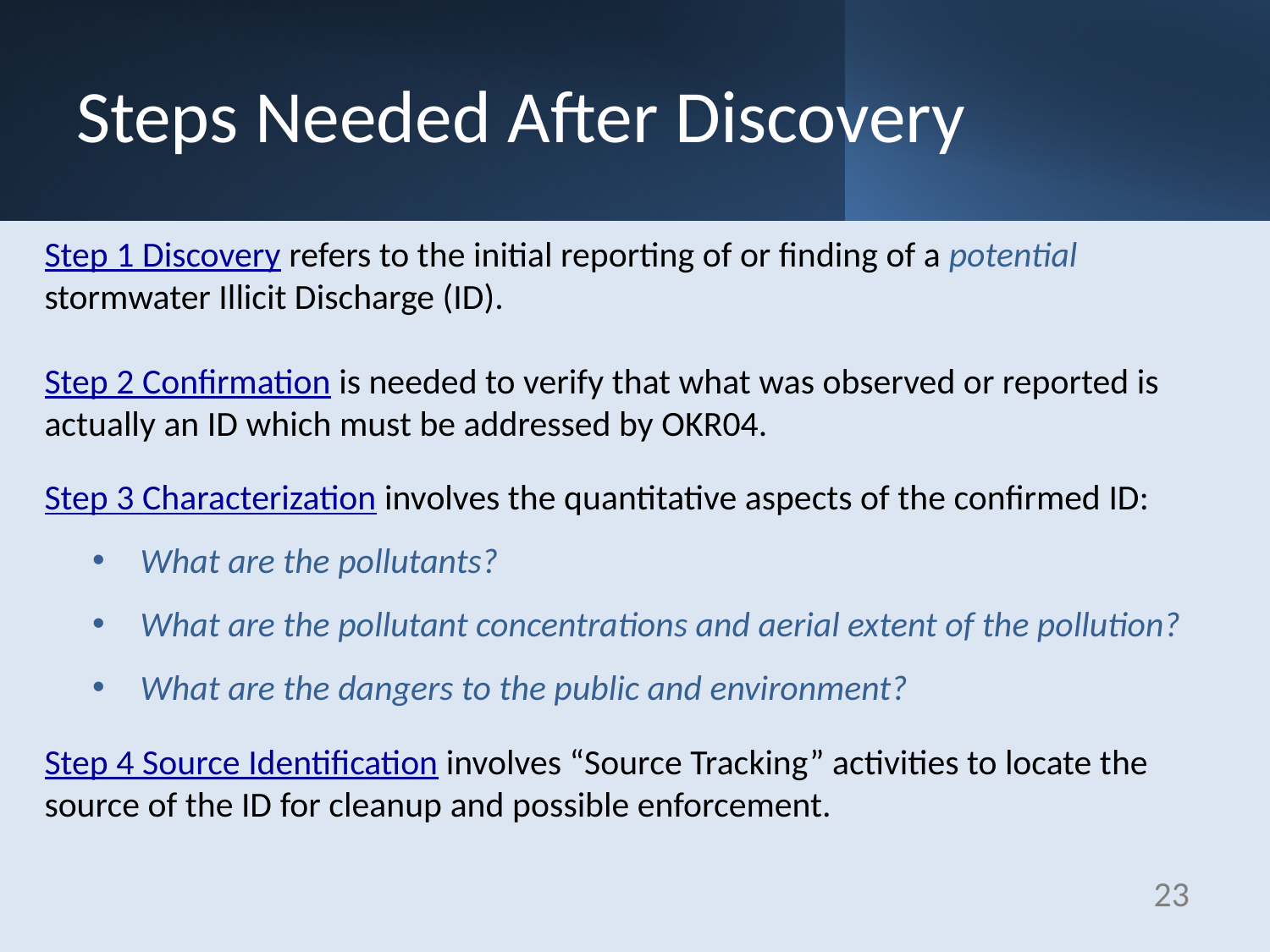

# Steps Needed After Discovery
Step 1 Discovery refers to the initial reporting of or finding of a potential stormwater Illicit Discharge (ID).
Step 2 Confirmation is needed to verify that what was observed or reported is actually an ID which must be addressed by OKR04.
Step 3 Characterization involves the quantitative aspects of the confirmed ID:
What are the pollutants?
What are the pollutant concentrations and aerial extent of the pollution?
What are the dangers to the public and environment?
Step 4 Source Identification involves “Source Tracking” activities to locate the source of the ID for cleanup and possible enforcement.
23